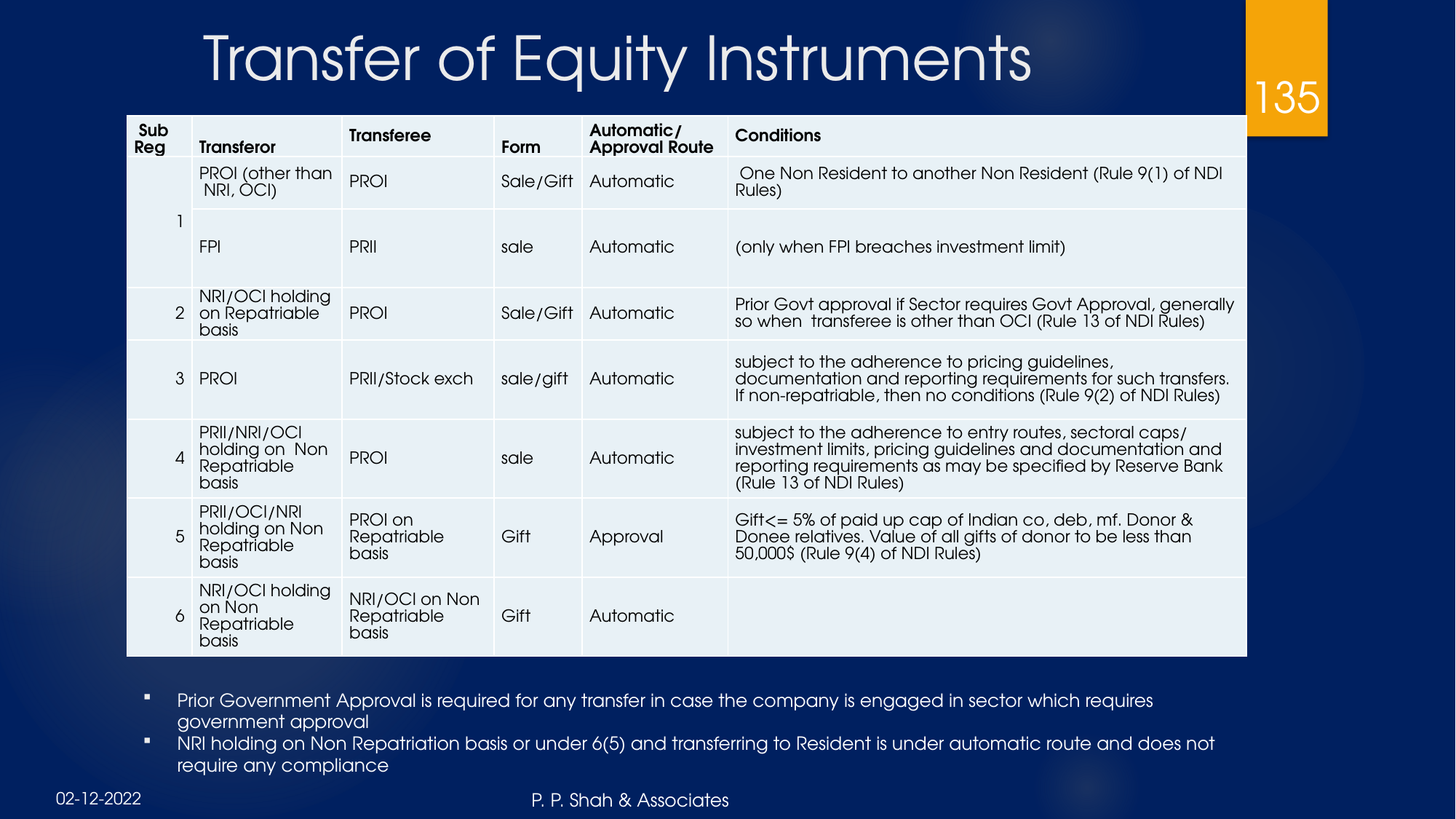

# Transfer of Equity Instruments
135
| Sub Reg | Transferor | Transferee | Form | Automatic/Approval Route | Conditions |
| --- | --- | --- | --- | --- | --- |
| 1 | PROI (other than NRI, OCI) | PROI | Sale/Gift | Automatic | One Non Resident to another Non Resident (Rule 9(1) of NDI Rules) |
|  | FPI | PRII | sale | Automatic | (only when FPI breaches investment limit) |
| 2 | NRI/OCI holding on Repatriable basis | PROI | Sale/Gift | Automatic | Prior Govt approval if Sector requires Govt Approval, generally so when transferee is other than OCI (Rule 13 of NDI Rules) |
| 3 | PROI | PRII/Stock exch | sale/gift | Automatic | subject to the adherence to pricing guidelines, documentation and reporting requirements for such transfers. If non-repatriable, then no conditions (Rule 9(2) of NDI Rules) |
| 4 | PRII/NRI/OCI holding on Non Repatriable basis | PROI | sale | Automatic | subject to the adherence to entry routes, sectoral caps/ investment limits, pricing guidelines and documentation and reporting requirements as may be specified by Reserve Bank (Rule 13 of NDI Rules) |
| 5 | PRII/OCI/NRI holding on Non Repatriable basis | PROI on Repatriable basis | Gift | Approval | Gift<= 5% of paid up cap of Indian co, deb, mf. Donor & Donee relatives. Value of all gifts of donor to be less than 50,000$ (Rule 9(4) of NDI Rules) |
| 6 | NRI/OCI holding on Non Repatriable basis | NRI/OCI on Non Repatriable basis | Gift | Automatic |  |
Prior Government Approval is required for any transfer in case the company is engaged in sector which requires government approval
NRI holding on Non Repatriation basis or under 6(5) and transferring to Resident is under automatic route and does not require any compliance
P. P. Shah & Associates
02-12-2022